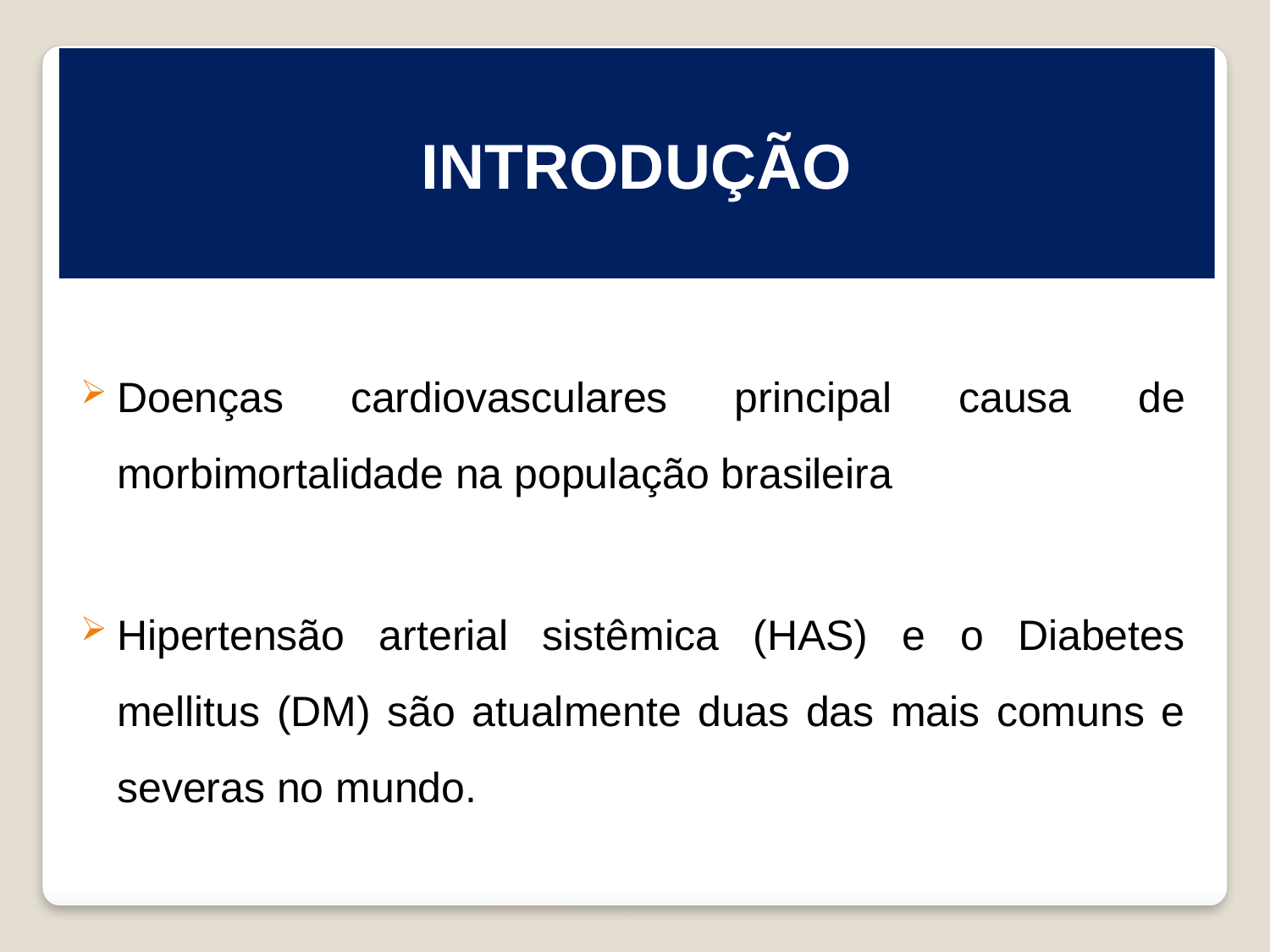

INTRODUÇÃO

Doenças cardiovasculares principal causa de morbimortalidade na população brasileira

Hipertensão arterial sistêmica (HAS) e o Diabetes mellitus (DM) são atualmente duas das mais comuns e severas no mundo.